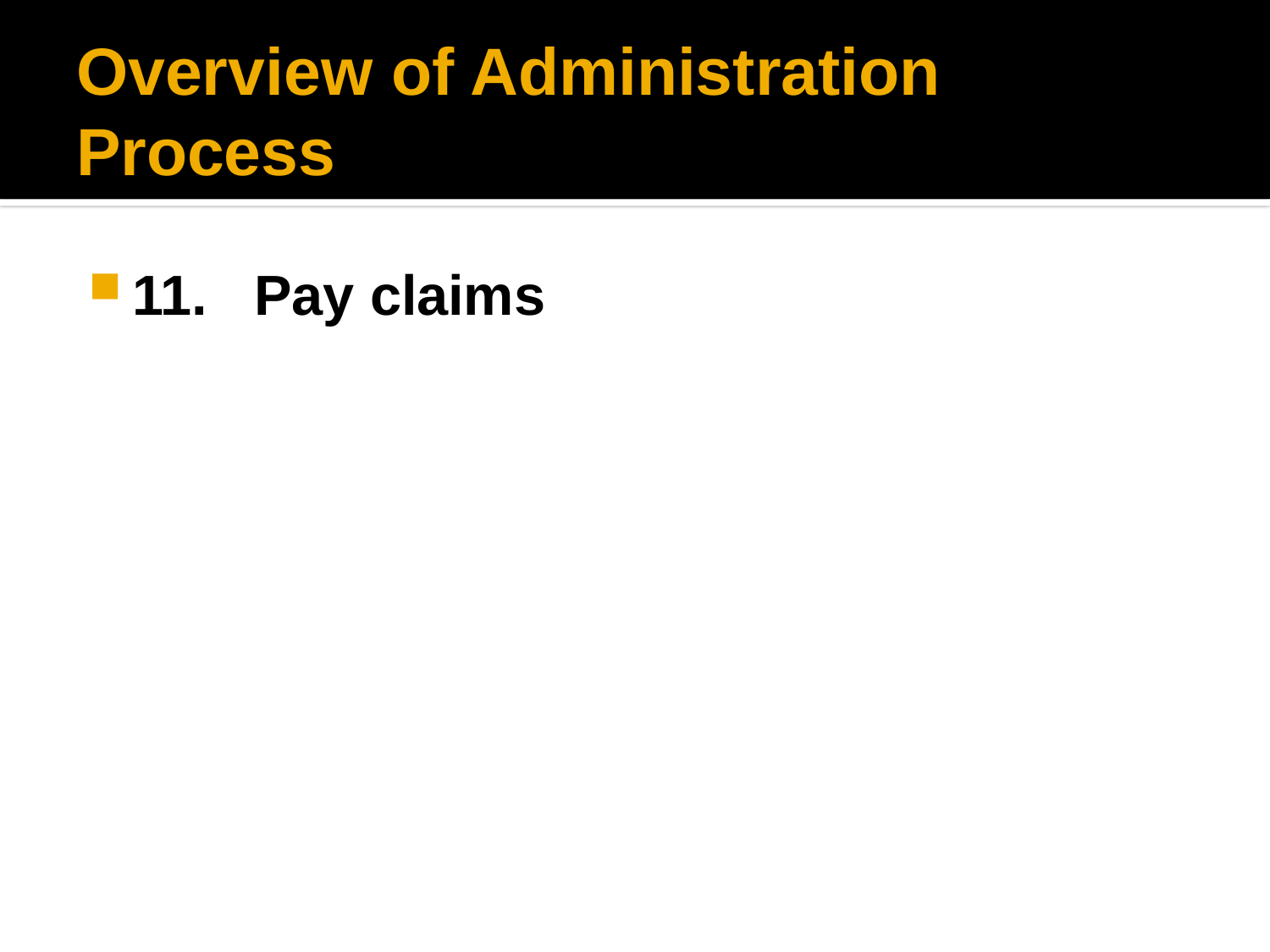

# Overview of Administration Process
11.   Pay claims